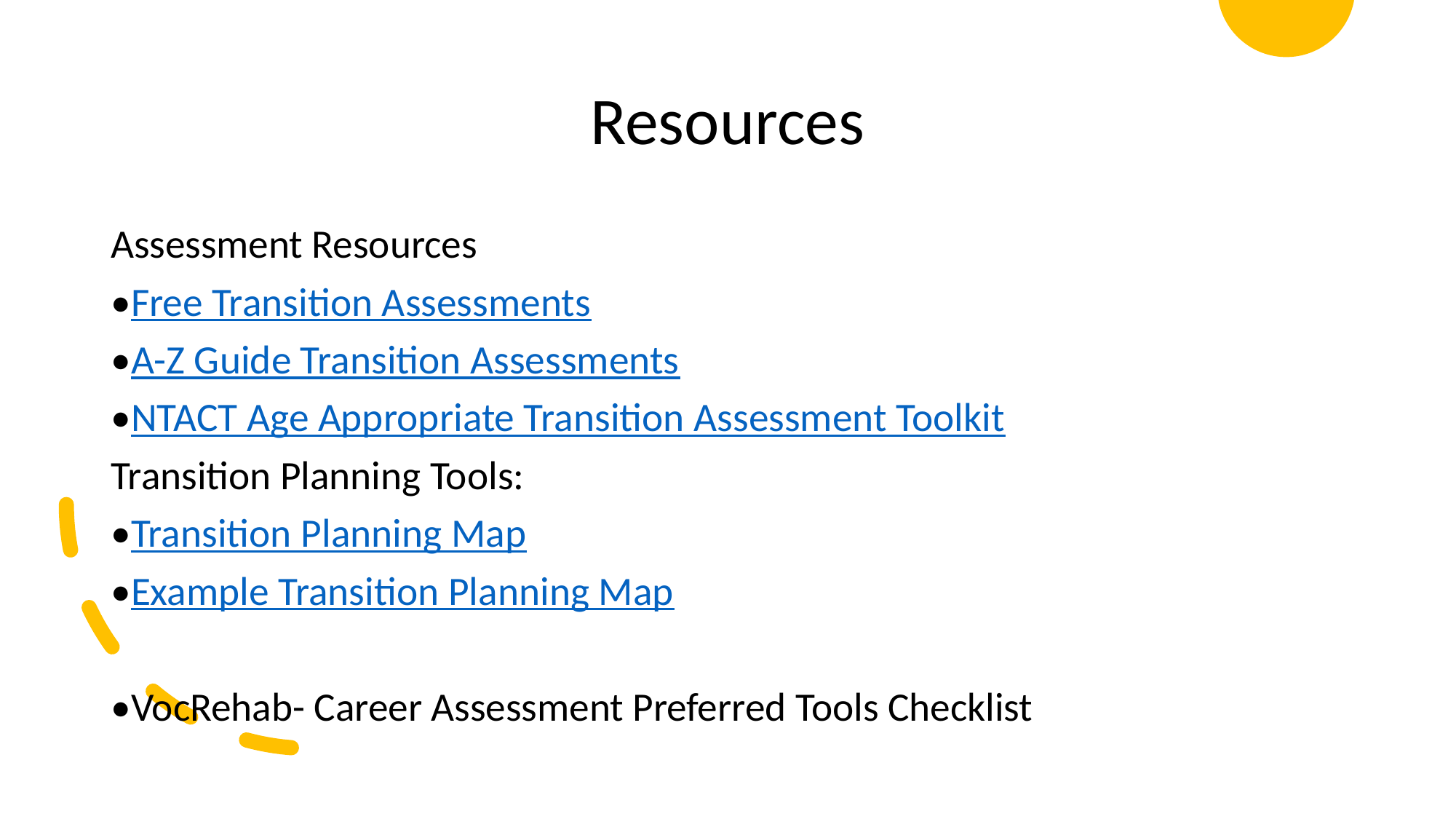

# Resources
Assessment Resources
•Free Transition Assessments
•A-Z Guide Transition Assessments
•NTACT Age Appropriate Transition Assessment Toolkit
Transition Planning Tools:
•Transition Planning Map
•Example Transition Planning Map

•VocRehab- Career Assessment Preferred Tools Checklist